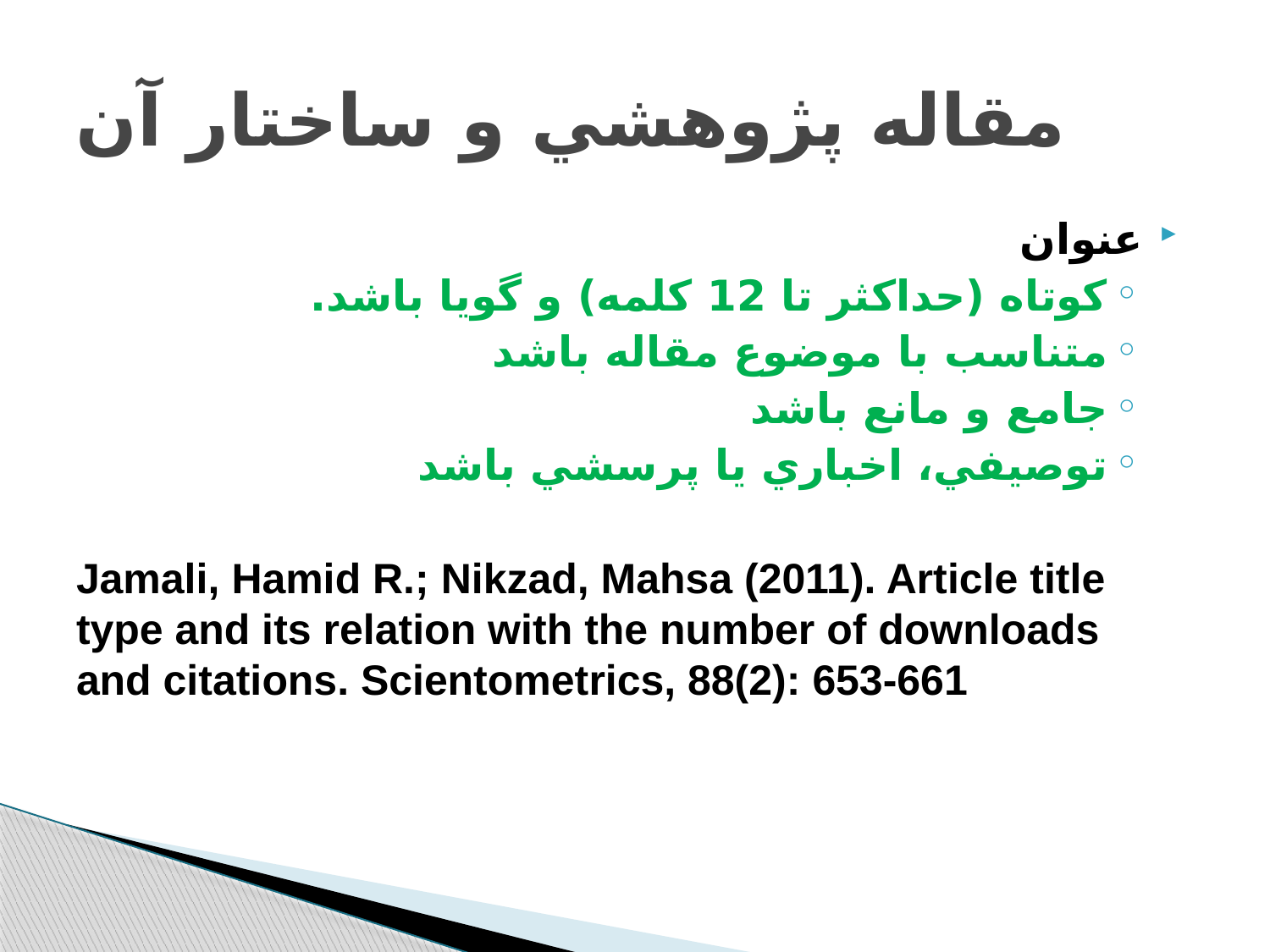

# مقاله پژوهشي و ساختار آن
عنوان
كوتاه (حداكثر تا 12 كلمه) و گويا باشد.
متناسب با موضوع مقاله باشد
جامع و مانع باشد
توصيفي، اخباري يا پرسشي باشد

Jamali, Hamid R.; Nikzad, Mahsa (2011). Article title type and its relation with the number of downloads and citations. Scientometrics, 88(2): 653-661